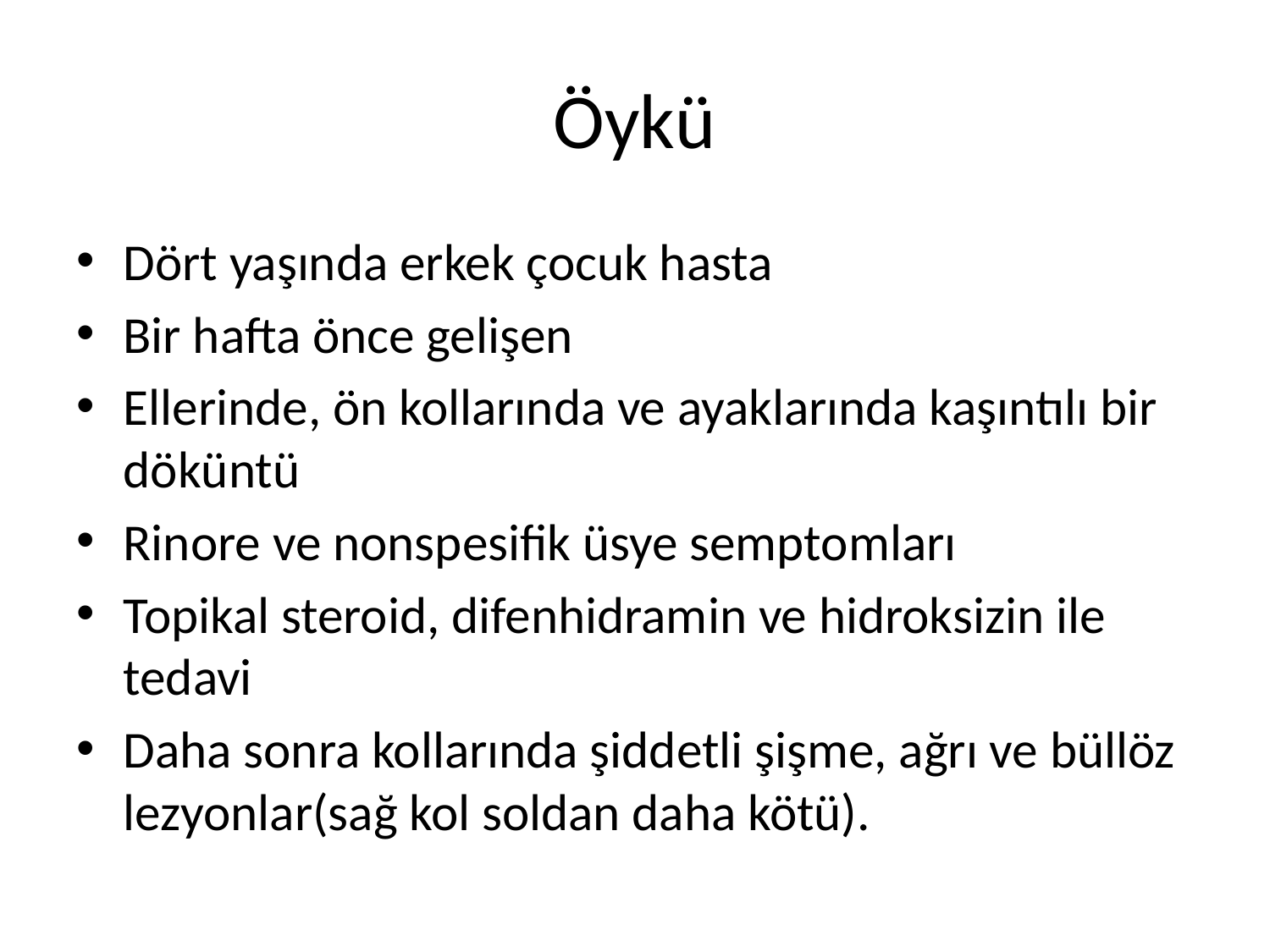

# Öykü
Dört yaşında erkek çocuk hasta
Bir hafta önce gelişen
Ellerinde, ön kollarında ve ayaklarında kaşıntılı bir döküntü
Rinore ve nonspesifik üsye semptomları
Topikal steroid, difenhidramin ve hidroksizin ile tedavi
Daha sonra kollarında şiddetli şişme, ağrı ve büllöz lezyonlar(sağ kol soldan daha kötü).